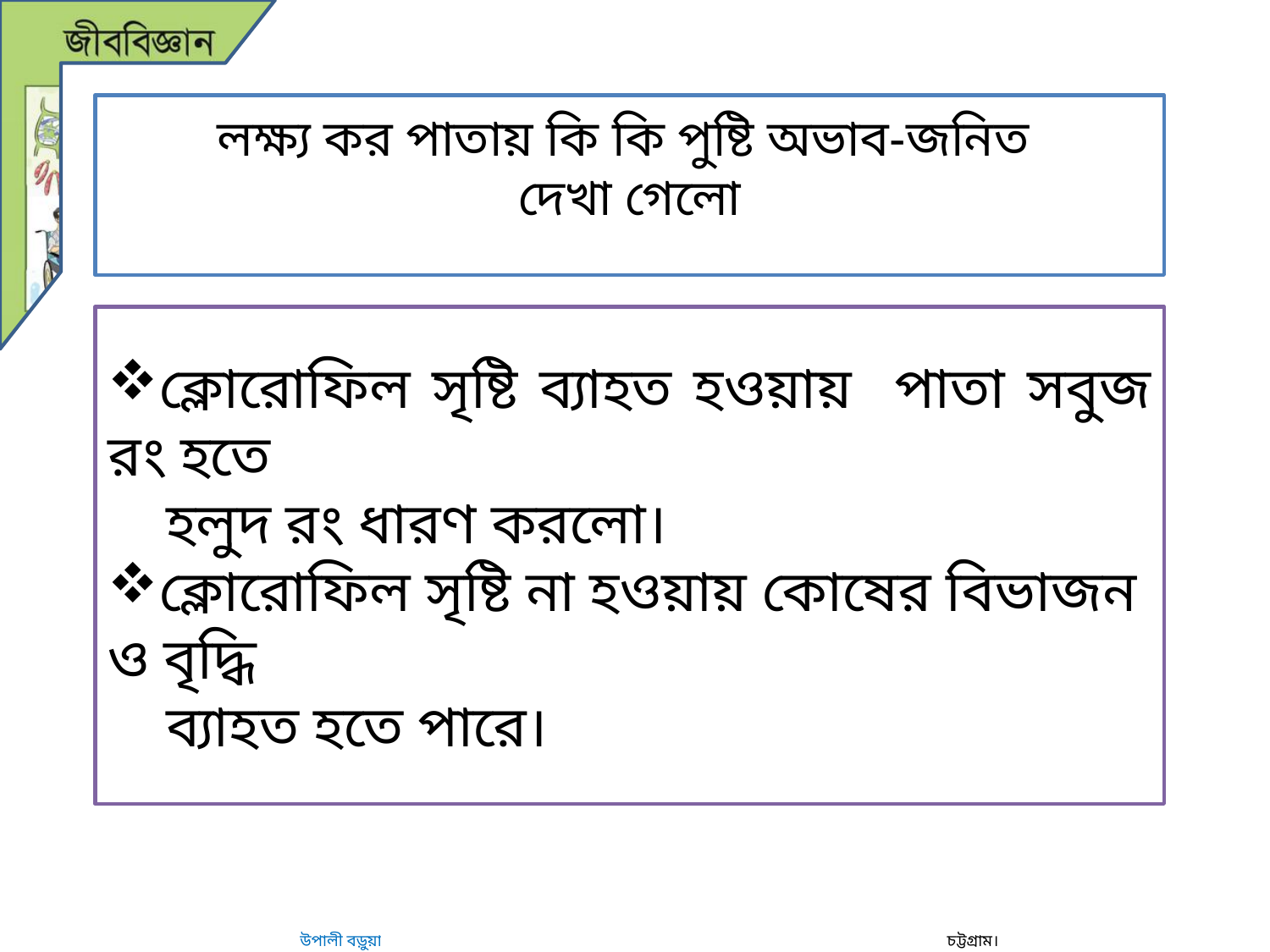

লক্ষ্য কর পাতায় কি কি পুষ্টি অভাব-জনিত
দেখা গেলো

ক্লোরোফিল সৃষ্টি ব্যাহত হওয়ায়  পাতা সবুজ রং হতে
    হলুদ রং ধারণ করলো।
ক্লোরোফিল সৃষ্টি না হওয়ায় কোষের বিভাজন  ও বৃদ্ধি
    ব্যাহত হতে পারে।